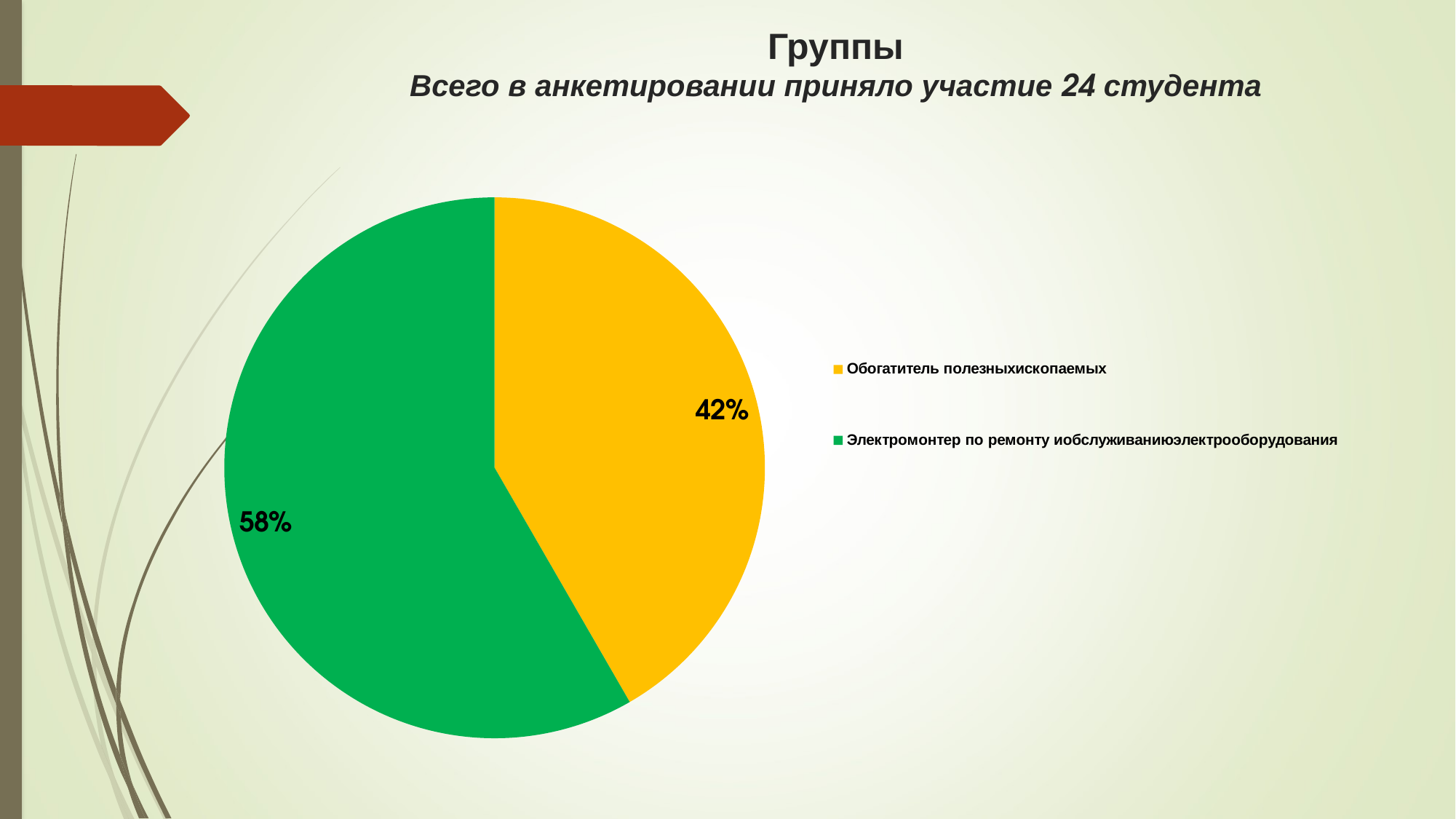

# Группы Всего в анкетировании приняло участие 24 студента

### Chart

| Category | Ряд |
|---|---|
| Обогатитель полезныхископаемых | 10.0 |
| Электромонтер по ремонту иобслуживаниюэлектрооборудования  | 14.0 |